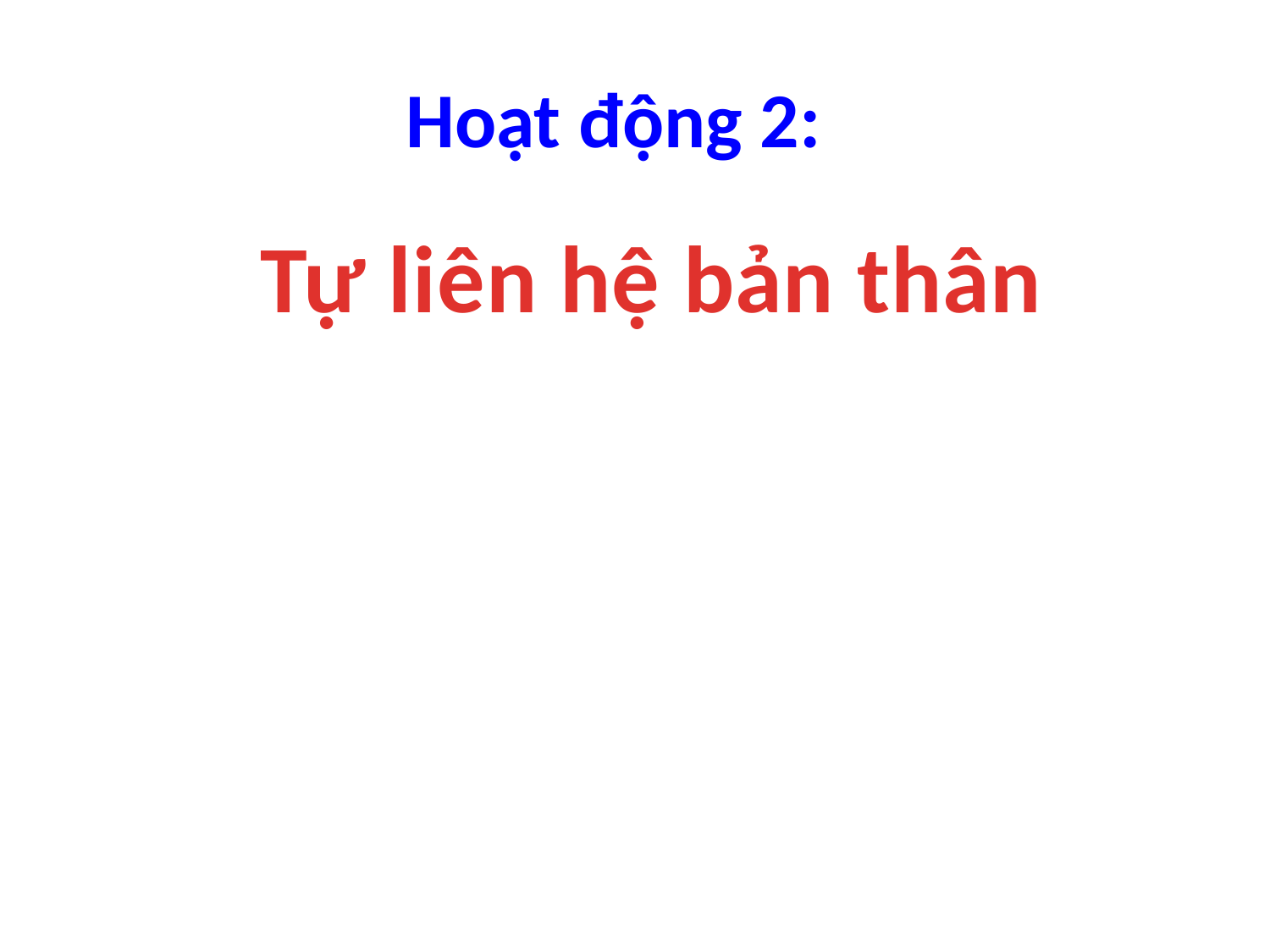

Hoạt động 2:
Tự liên hệ bản thân